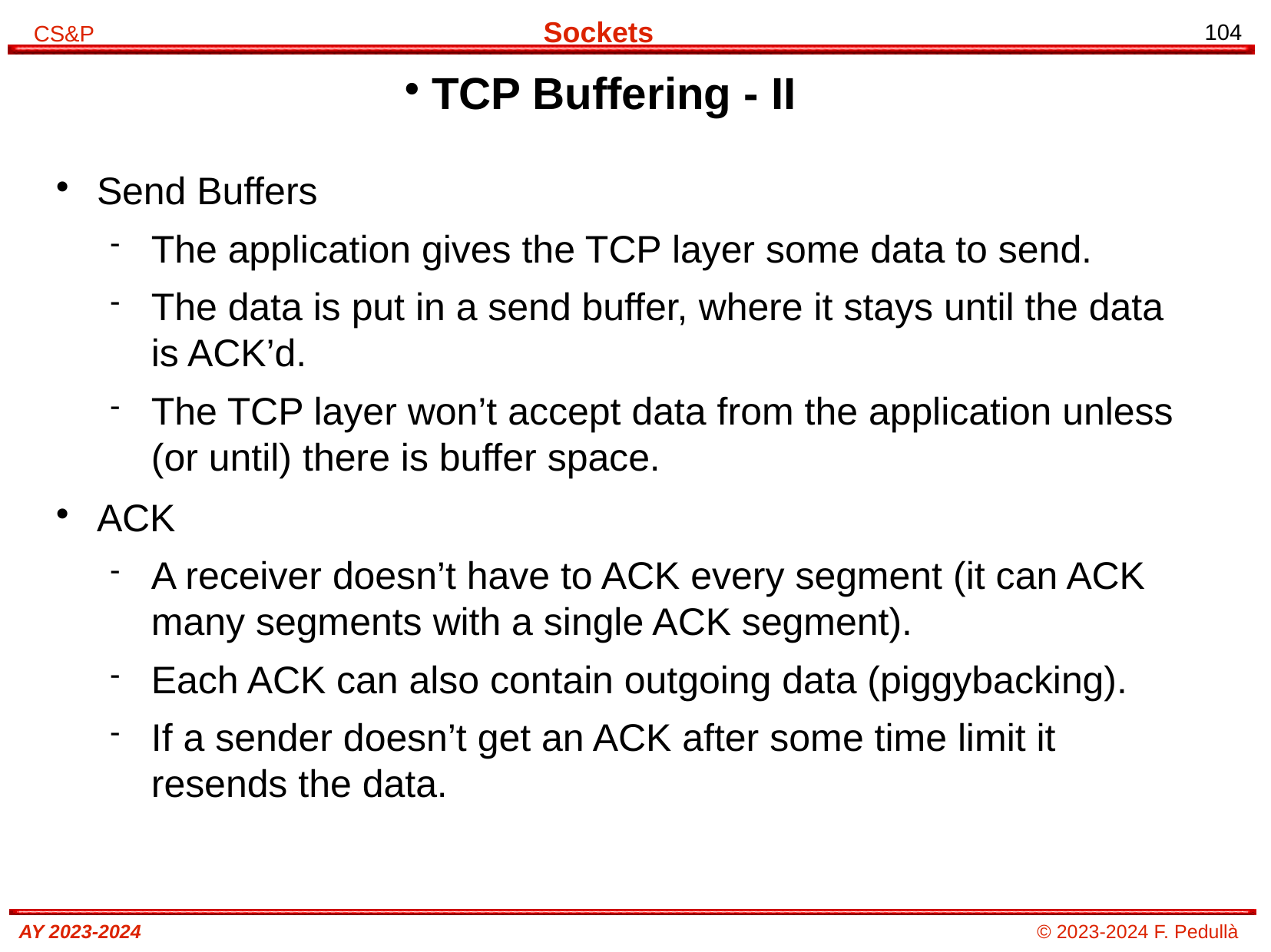

TCP Buffering - II
# Send Buffers
The application gives the TCP layer some data to send.
The data is put in a send buffer, where it stays until the data is ACK’d.
The TCP layer won’t accept data from the application unless (or until) there is buffer space.
ACK
A receiver doesn’t have to ACK every segment (it can ACK many segments with a single ACK segment).
Each ACK can also contain outgoing data (piggybacking).
If a sender doesn’t get an ACK after some time limit it resends the data.